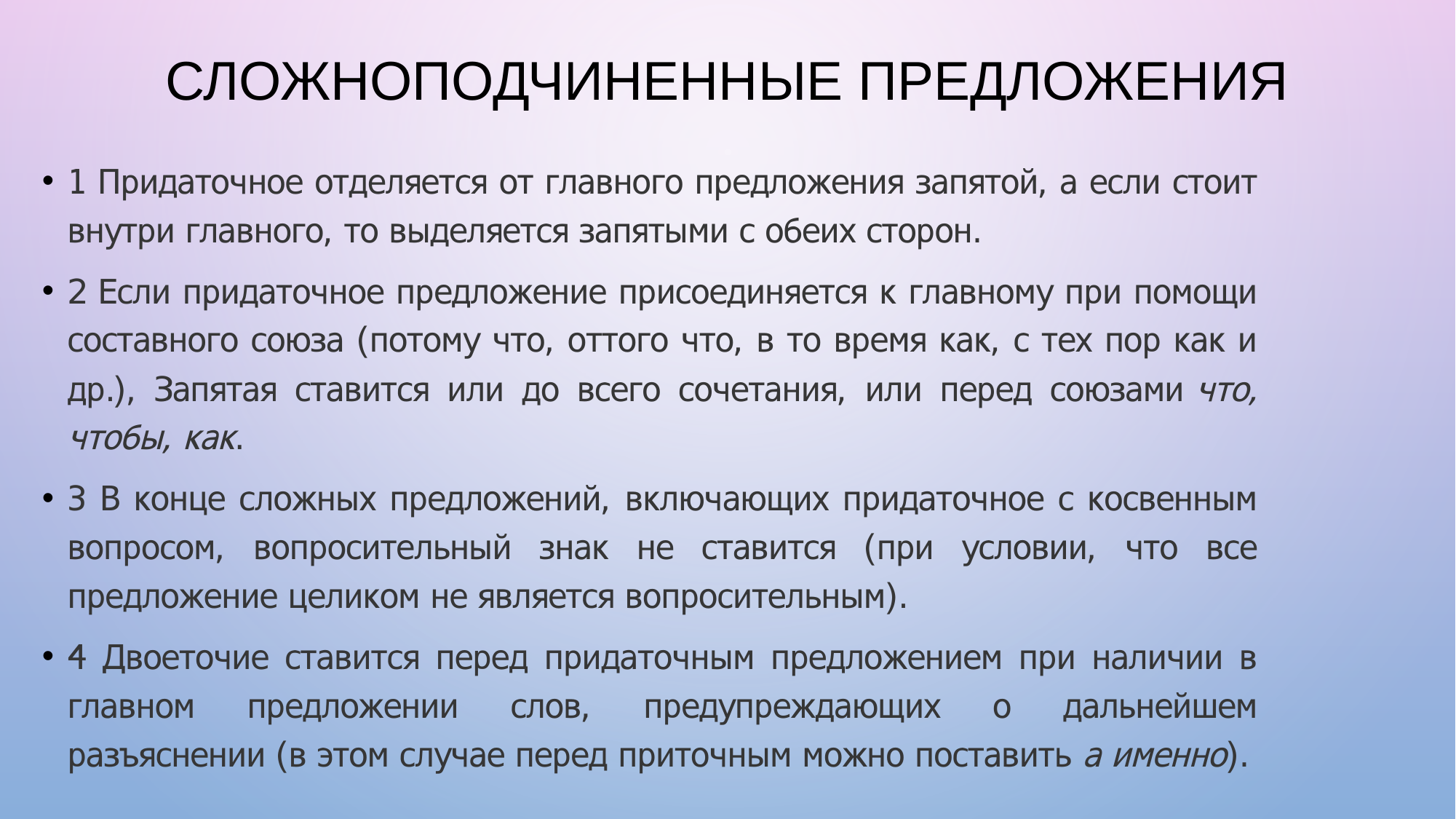

# Сложноподчиненные предложения
1 Придаточное отделяется от главного предложения запятой, а если стоит внутри главного, то выделяется запятыми с обеих сторон.
2 Если придаточное предложение присоединяется к главному при помощи составного союза (потому что, оттого что, в то время как, с тех пор как и др.), Запятая ставится или до всего сочетания, или перед союзами что, чтобы, как.
3 В конце сложных предложений, включающих придаточное с косвенным вопросом, вопросительный знак не ставится (при условии, что все предложение целиком не является вопросительным).
4 Двоеточие ставится перед придаточным предложением при наличии в главном предложении слов, предупреждающих о дальнейшем разъяснении (в этом случае перед приточным можно поставить а именно).